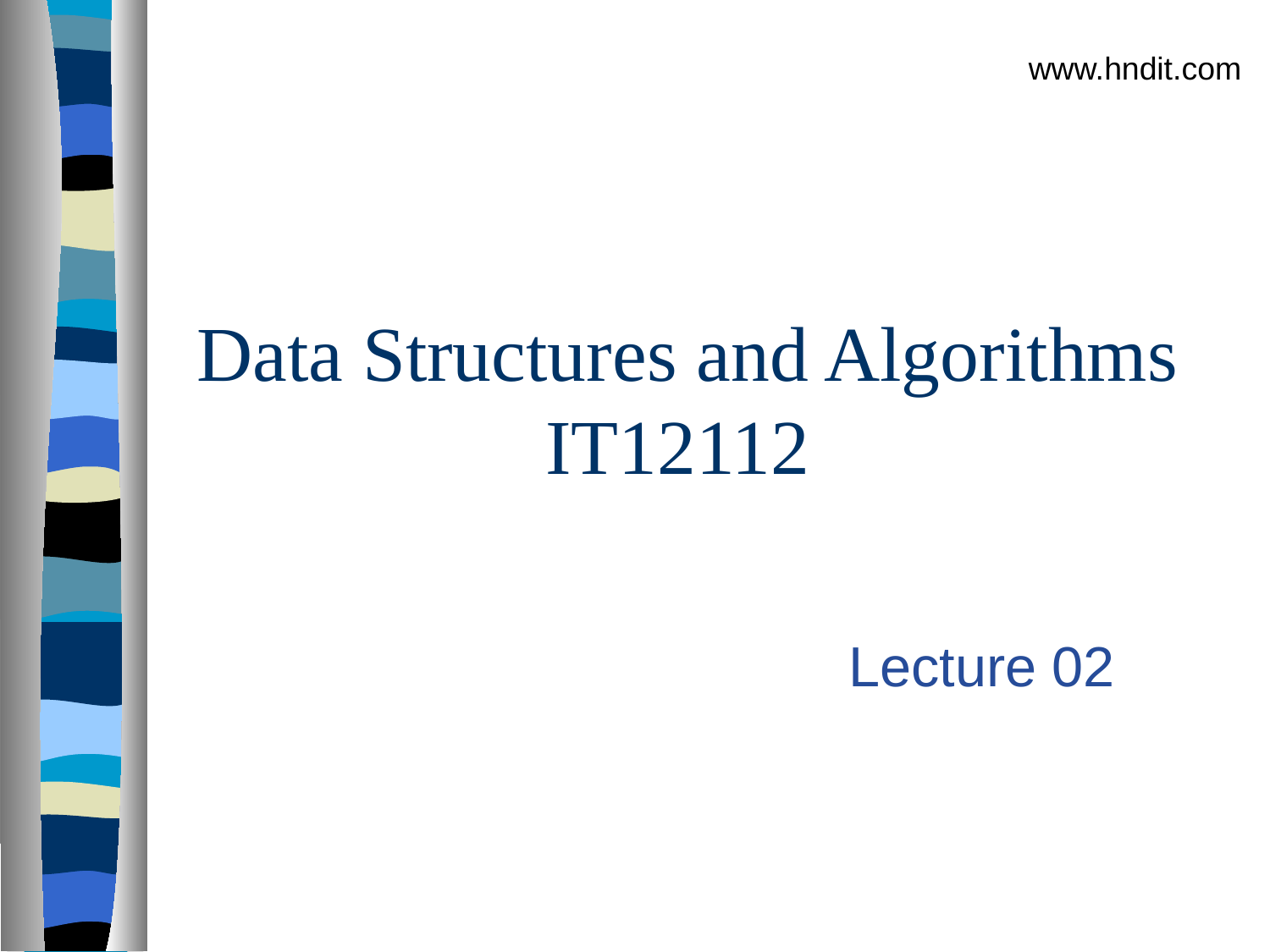

www.hndit.com
# Data Structures and Algorithms IT12112
Lecture 02